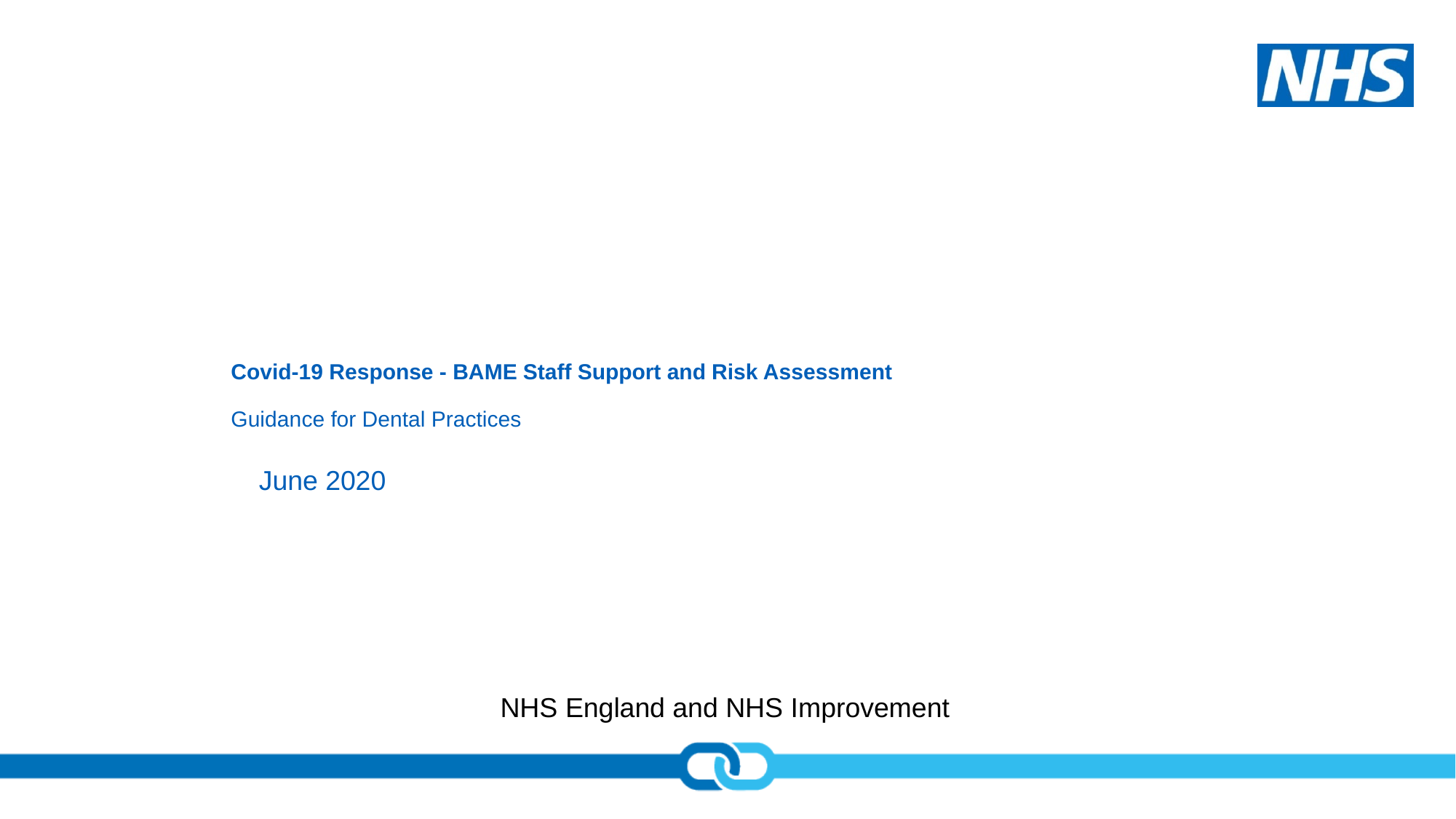

# Covid-19 Response - BAME Staff Support and Risk Assessment Guidance for Dental Practices
June 2020